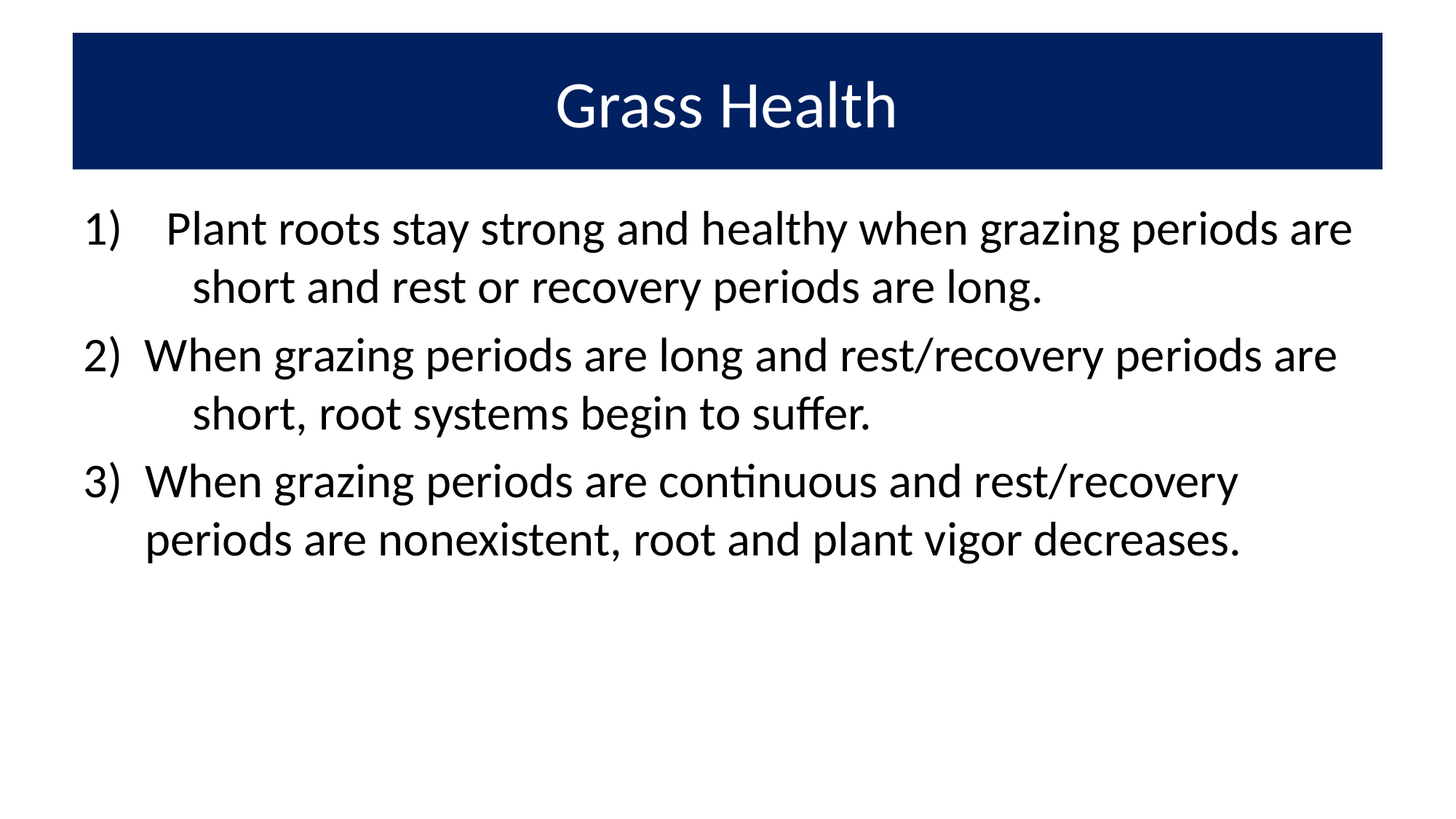

# Grass Health
1)    Plant roots stay strong and healthy when grazing periods are 	short and rest or recovery periods are long.
2)  When grazing periods are long and rest/recovery periods are 	short, root systems begin to suffer.
When grazing periods are continuous and rest/recovery 	periods are nonexistent, root and plant vigor decreases.